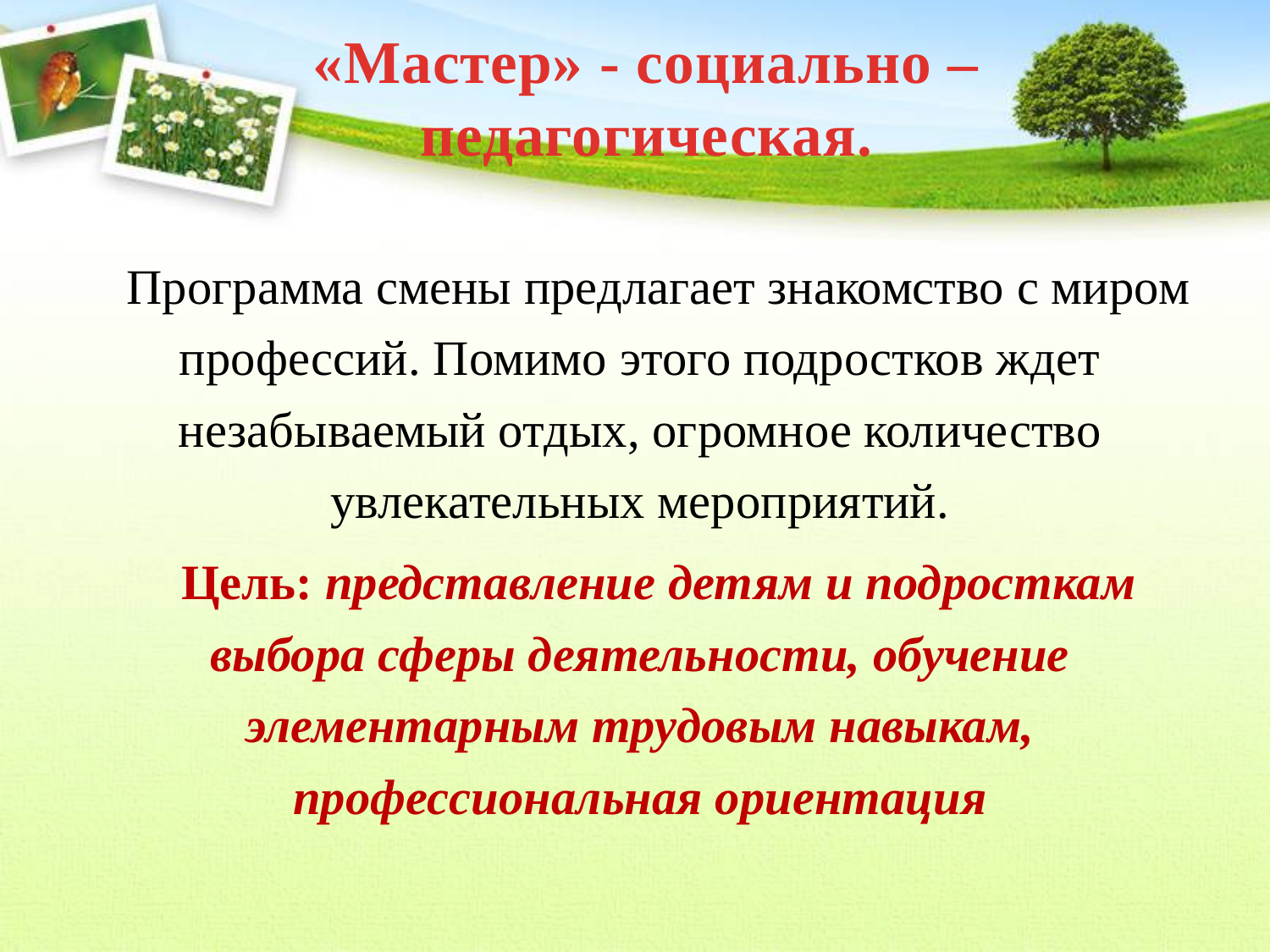

# «Мастер» - социально – педагогическая.
Программа смены предлагает знакомство с миром профессий. Помимо этого подростков ждет незабываемый отдых, огромное количество увлекательных мероприятий.
Цель: представление детям и подросткам выбора сферы деятельности, обучение элементарным трудовым навыкам, профессиональная ориентация